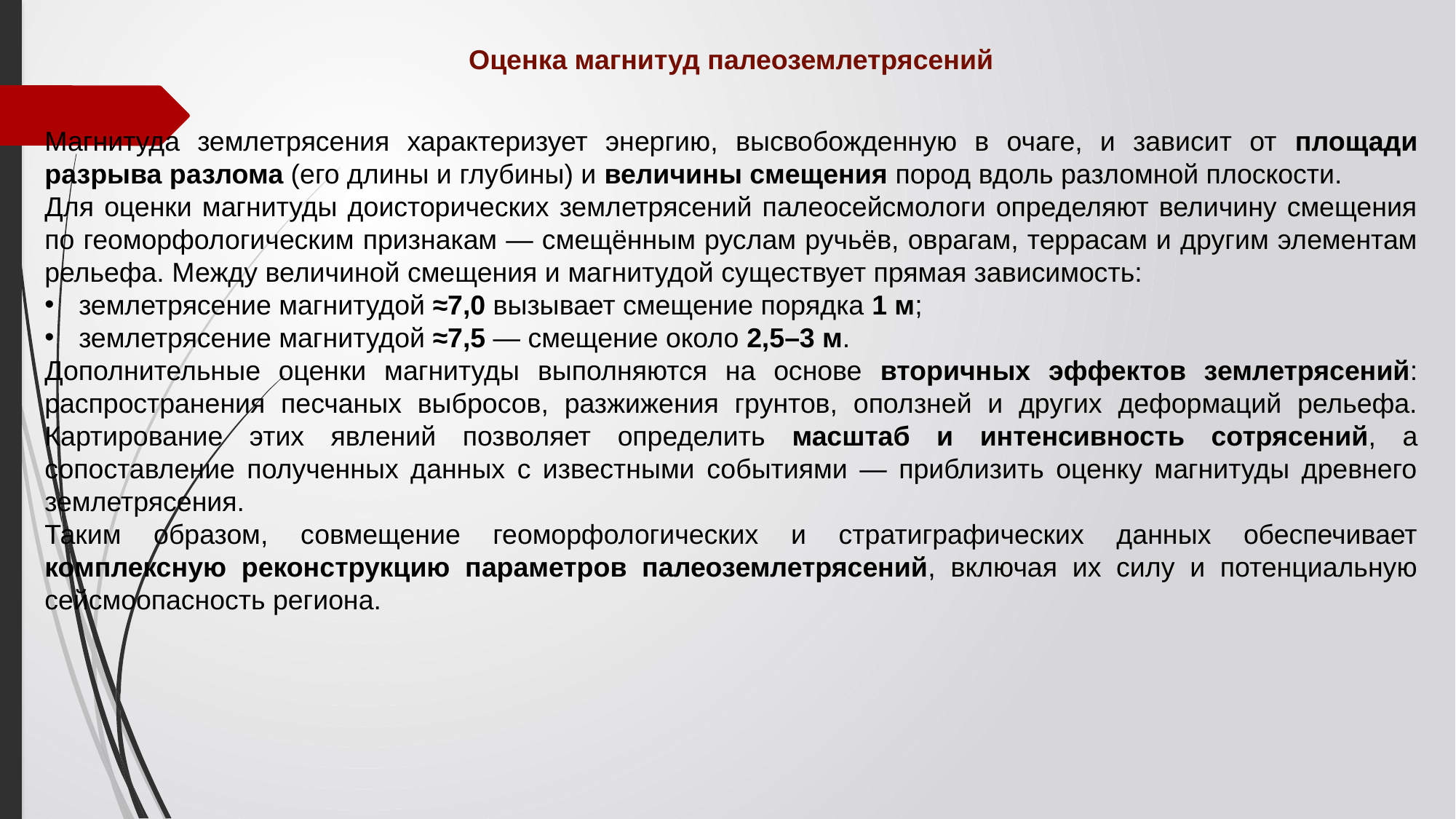

Оценка магнитуд палеоземлетрясений

Магнитуда землетрясения характеризует энергию, высвобожденную в очаге, и зависит от площади разрыва разлома (его длины и глубины) и величины смещения пород вдоль разломной плоскости.
Для оценки магнитуды доисторических землетрясений палеосейсмологи определяют величину смещения по геоморфологическим признакам — смещённым руслам ручьёв, оврагам, террасам и другим элементам рельефа. Между величиной смещения и магнитудой существует прямая зависимость:
землетрясение магнитудой ≈7,0 вызывает смещение порядка 1 м;
землетрясение магнитудой ≈7,5 — смещение около 2,5–3 м.
Дополнительные оценки магнитуды выполняются на основе вторичных эффектов землетрясений: распространения песчаных выбросов, разжижения грунтов, оползней и других деформаций рельефа. Картирование этих явлений позволяет определить масштаб и интенсивность сотрясений, а сопоставление полученных данных с известными событиями — приблизить оценку магнитуды древнего землетрясения.
Таким образом, совмещение геоморфологических и стратиграфических данных обеспечивает комплексную реконструкцию параметров палеоземлетрясений, включая их силу и потенциальную сейсмоопасность региона.